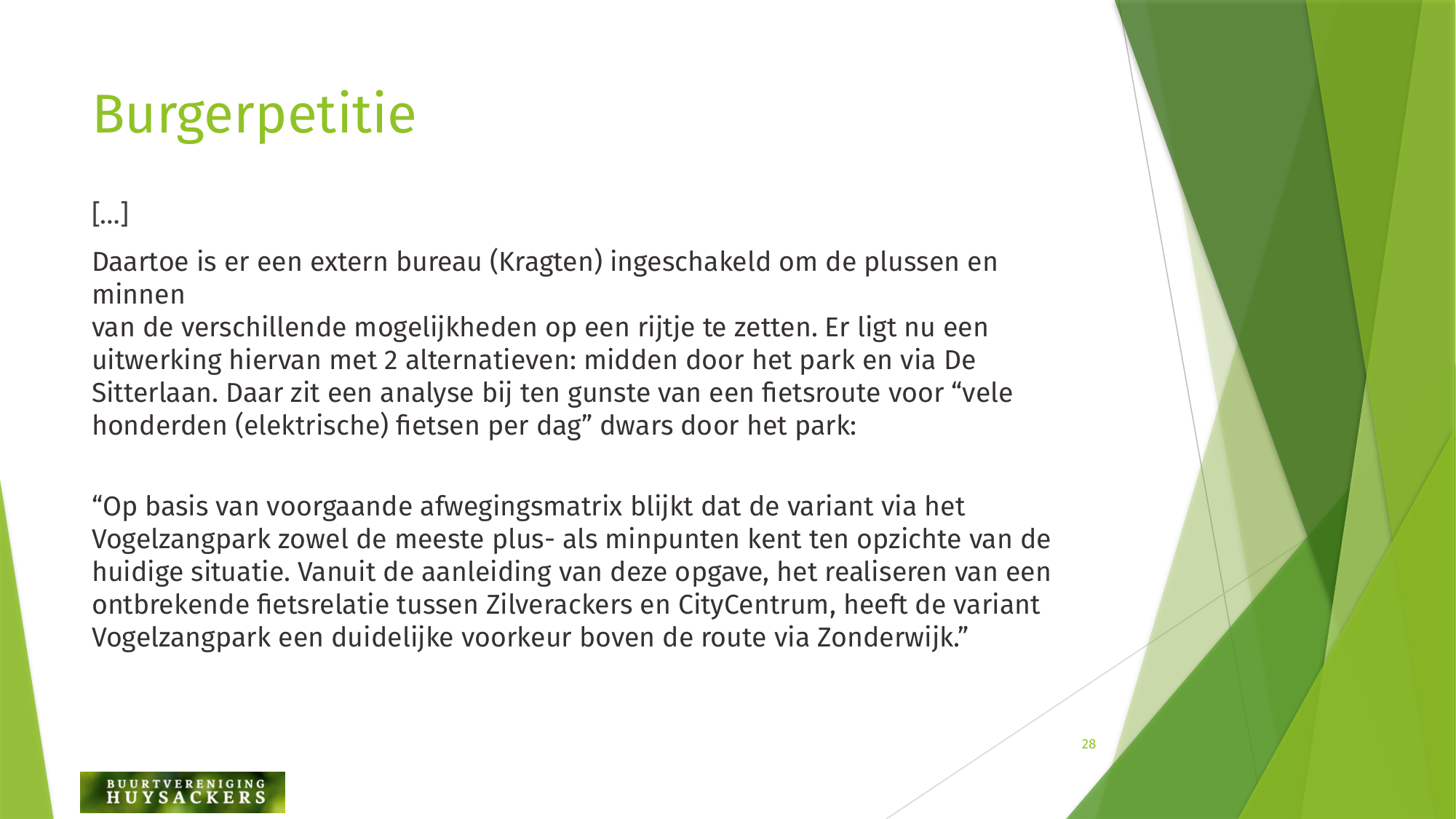

# Burgerpetitie
[…]
Daartoe is er een extern bureau (Kragten) ingeschakeld om de plussen en minnen 
van de verschillende mogelijkheden op een rijtje te zetten. Er ligt nu een uitwerking hiervan met 2 alternatieven: midden door het park en via De Sitterlaan. Daar zit een analyse bij ten gunste van een fietsroute voor “vele honderden (elektrische) fietsen per dag” dwars door het park:
“Op basis van voorgaande afwegingsmatrix blijkt dat de variant via het Vogelzangpark zowel de meeste plus- als minpunten kent ten opzichte van de huidige situatie. Vanuit de aanleiding van deze opgave, het realiseren van een ontbrekende fietsrelatie tussen Zilverackers en CityCentrum, heeft de variant Vogelzangpark een duidelijke voorkeur boven de route via Zonderwijk.”
28